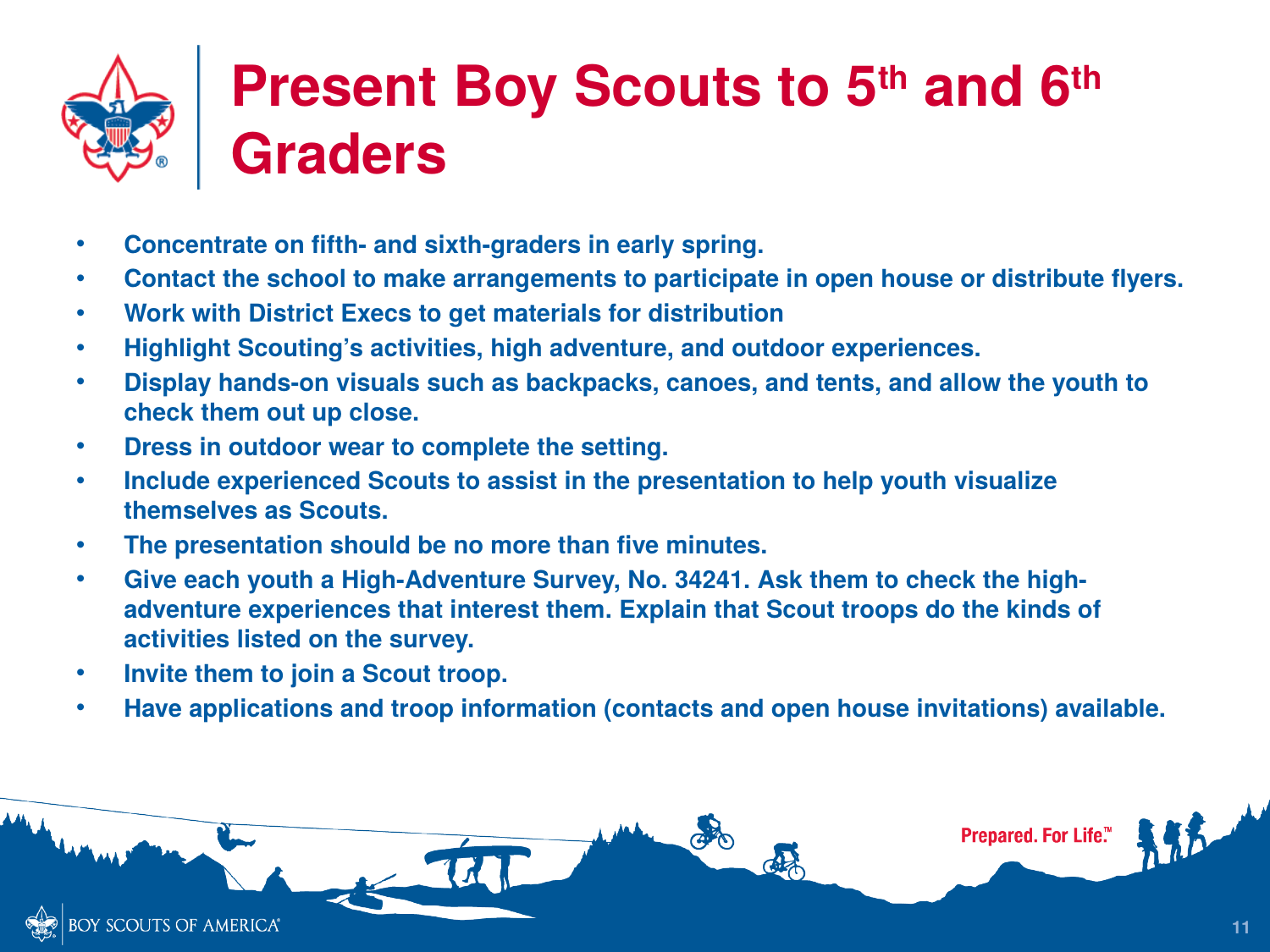

# Present Boy Scouts to 5th and 6th Graders
Concentrate on fifth- and sixth-graders in early spring.
Contact the school to make arrangements to participate in open house or distribute flyers.
Work with District Execs to get materials for distribution
Highlight Scouting’s activities, high adventure, and outdoor experiences.
Display hands-on visuals such as backpacks, canoes, and tents, and allow the youth to check them out up close.
Dress in outdoor wear to complete the setting.
Include experienced Scouts to assist in the presentation to help youth visualize themselves as Scouts.
The presentation should be no more than five minutes.
Give each youth a High-Adventure Survey, No. 34241. Ask them to check the high-adventure experiences that interest them. Explain that Scout troops do the kinds of activities listed on the survey.
Invite them to join a Scout troop.
Have applications and troop information (contacts and open house invitations) available.
11